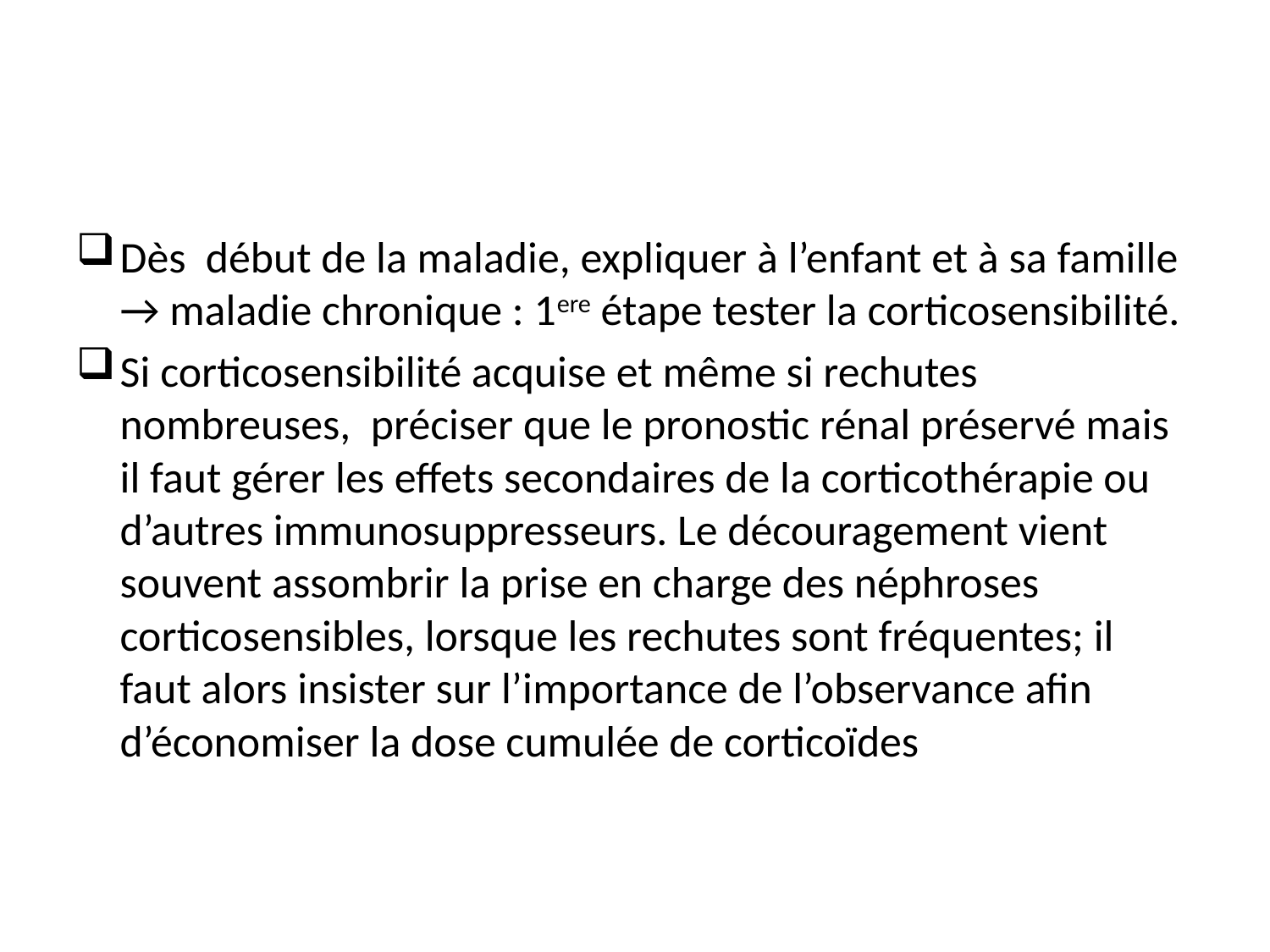

#
Dès  début de la maladie, expliquer à l’enfant et à sa famille → maladie chronique : 1ere étape tester la corticosensibilité.
Si corticosensibilité acquise et même si rechutes nombreuses,  préciser que le pronostic rénal préservé mais il faut gérer les effets secondaires de la corticothérapie ou d’autres immunosuppresseurs. Le découragement vient souvent assombrir la prise en charge des néphroses corticosensibles, lorsque les rechutes sont fréquentes; il faut alors insister sur l’importance de l’observance afin d’économiser la dose cumulée de corticoïdes